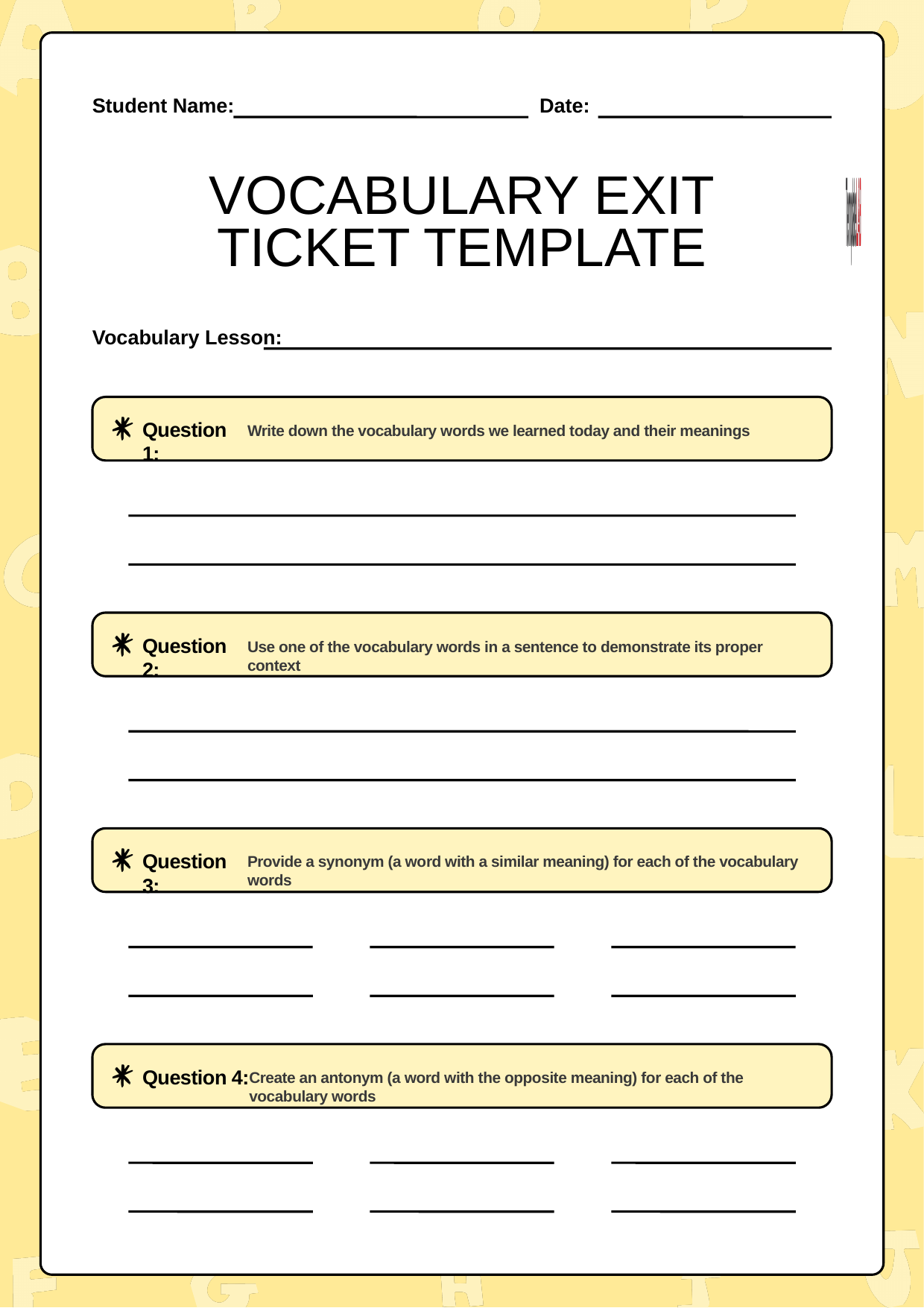

Student Name:
Date:

VOCABULARY EXIT TICKET TEMPLATE

Vocabulary Lesson:

Question 1:

Write down the vocabulary words we learned today and their meanings

Question 2:

Use one of the vocabulary words in a sentence to demonstrate its proper context

Question 3:

Provide a synonym (a word with a similar meaning) for each of the vocabulary words

Question 4:

Create an antonym (a word with the opposite meaning) for each of the vocabulary words